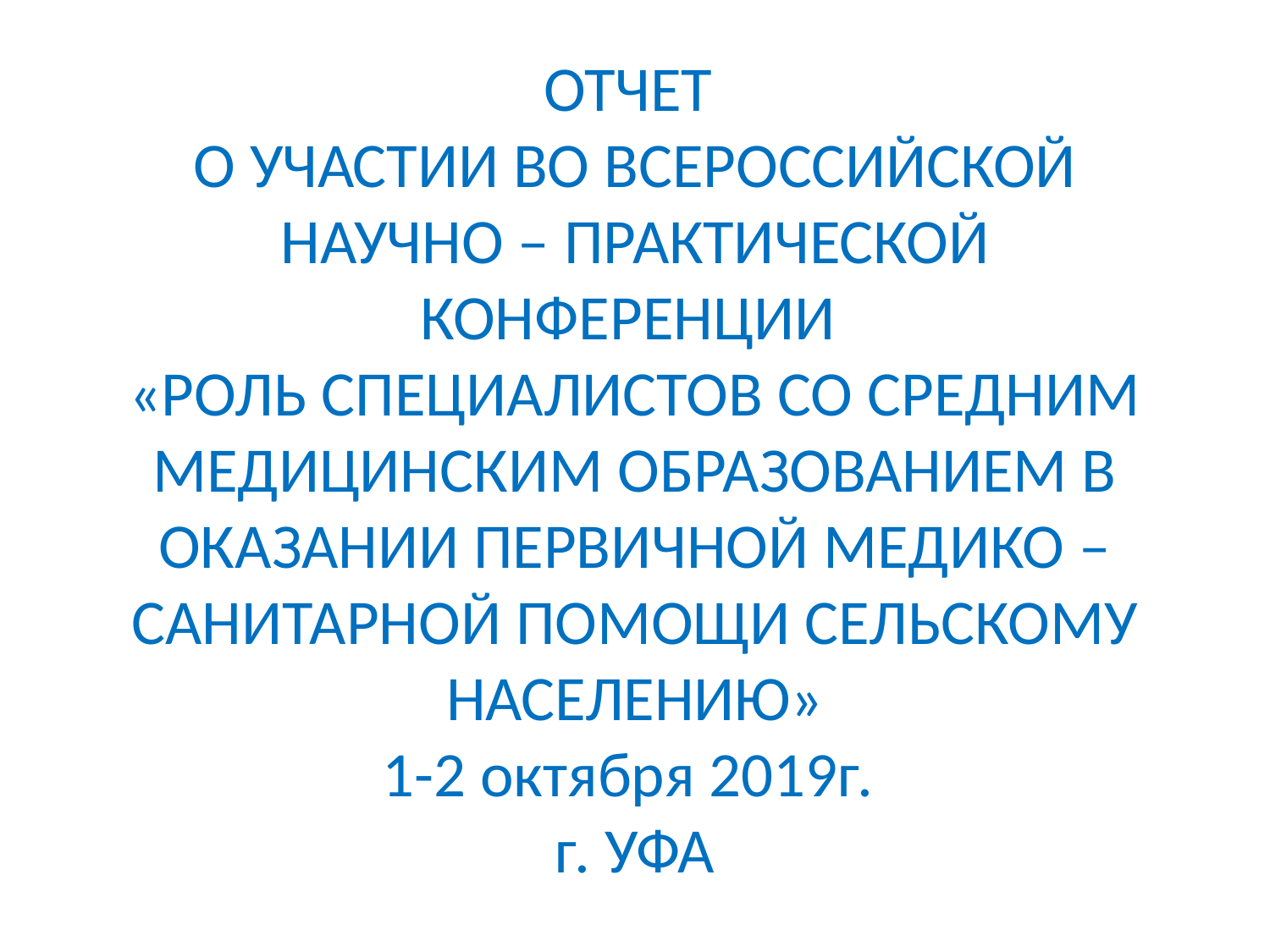

# ОТЧЕТ О УЧАСТИИ ВО ВСЕРОССИЙСКОЙ НАУЧНО – ПРАКТИЧЕСКОЙ КОНФЕРЕНЦИИ «РОЛЬ СПЕЦИАЛИСТОВ СО СРЕДНИМ МЕДИЦИНСКИМ ОБРАЗОВАНИЕМ В ОКАЗАНИИ ПЕРВИЧНОЙ МЕДИКО – САНИТАРНОЙ ПОМОЩИ СЕЛЬСКОМУ НАСЕЛЕНИЮ» 1-2 октября 2019г. г. УФА